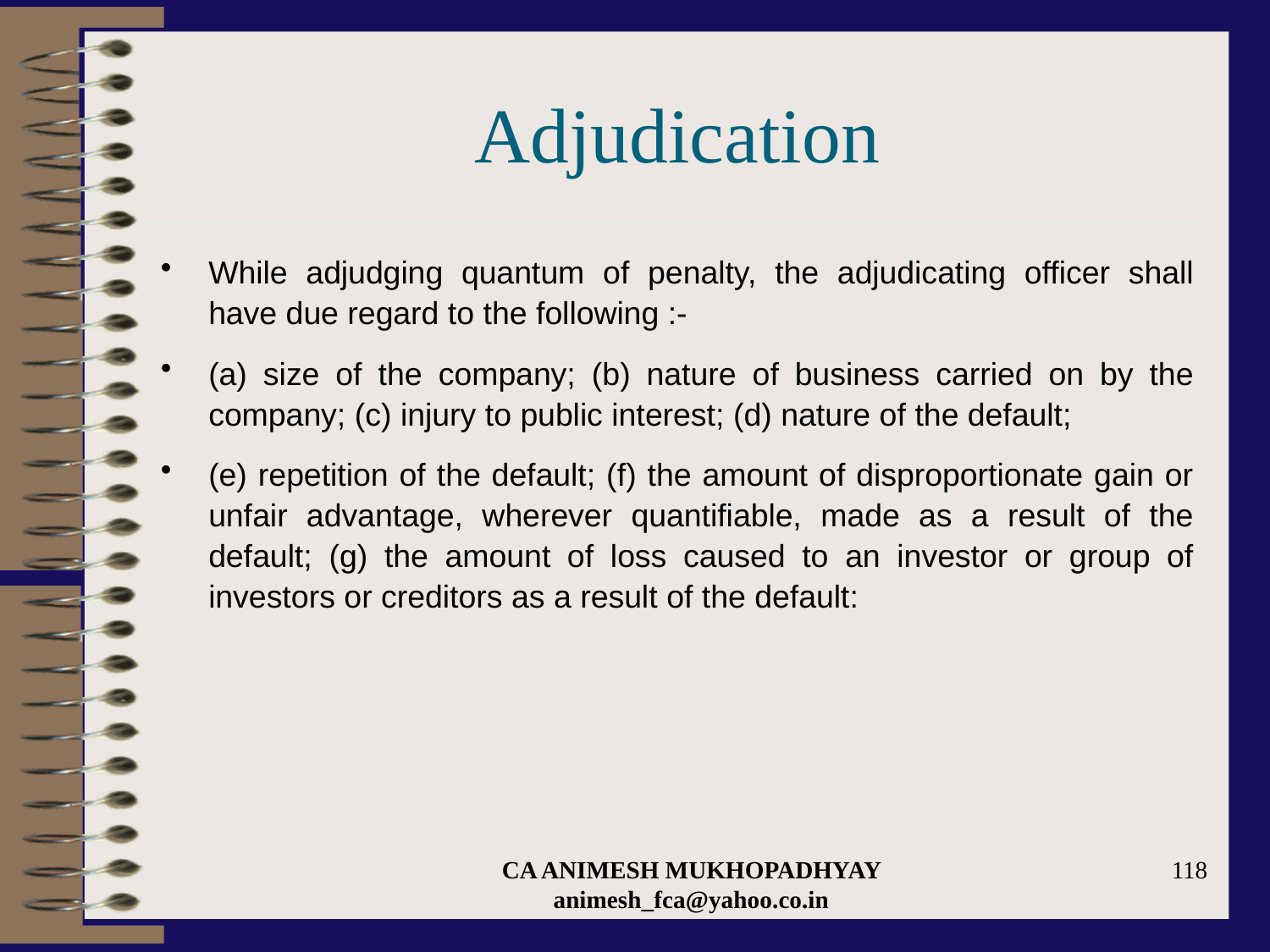

# Adjudication
While adjudging quantum of penalty, the adjudicating officer shall have due regard to the following :-
(a) size of the company; (b) nature of business carried on by the company; (c) injury to public interest; (d) nature of the default;
(e) repetition of the default; (f) the amount of disproportionate gain or unfair advantage, wherever quantifiable, made as a result of the default; (g) the amount of loss caused to an investor or group of investors or creditors as a result of the default:

CA ANIMESH MUKHOPADHYAY   animesh_fca@yahoo.co.in
118